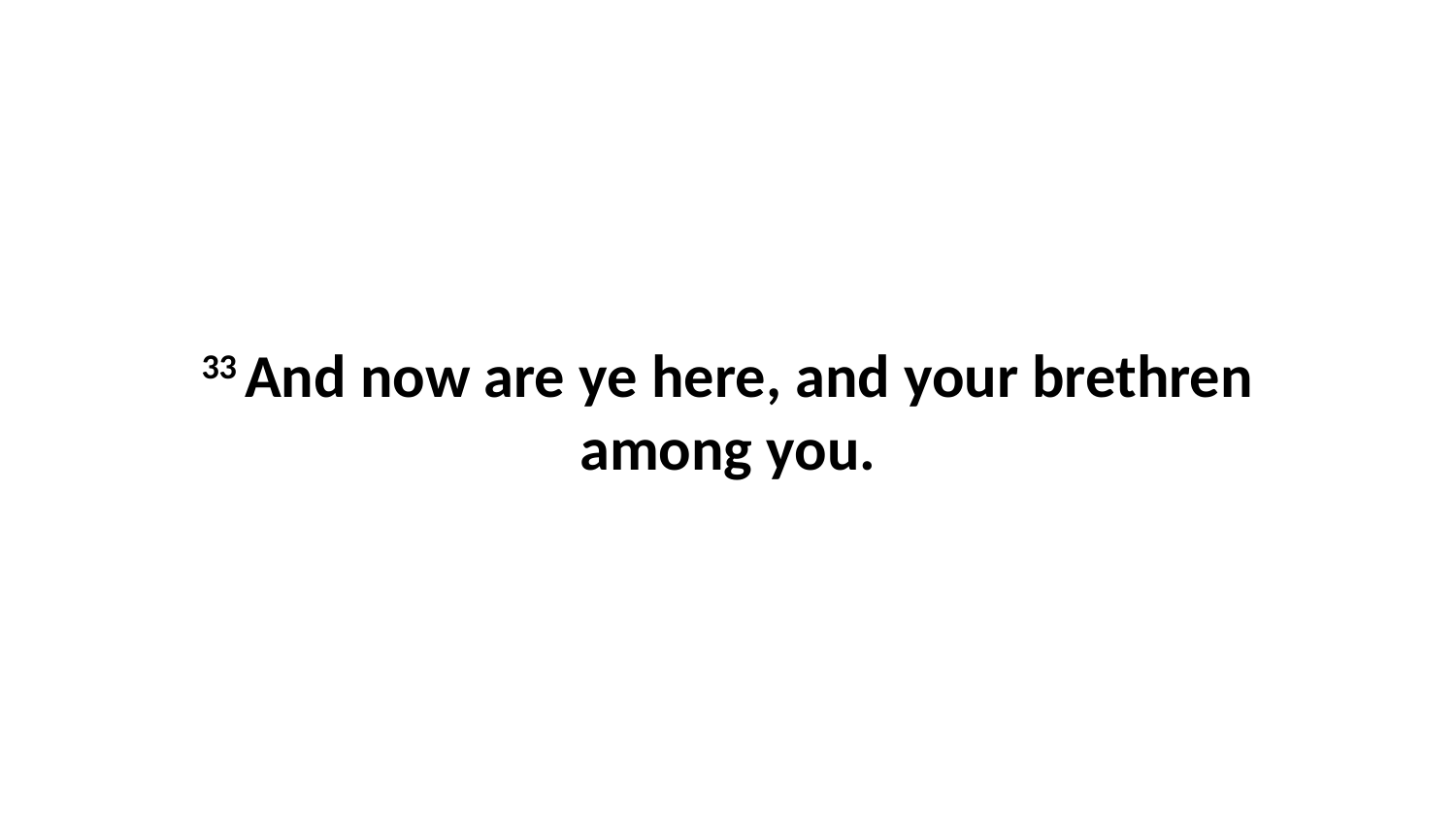

33 And now are ye here, and your brethren among you.